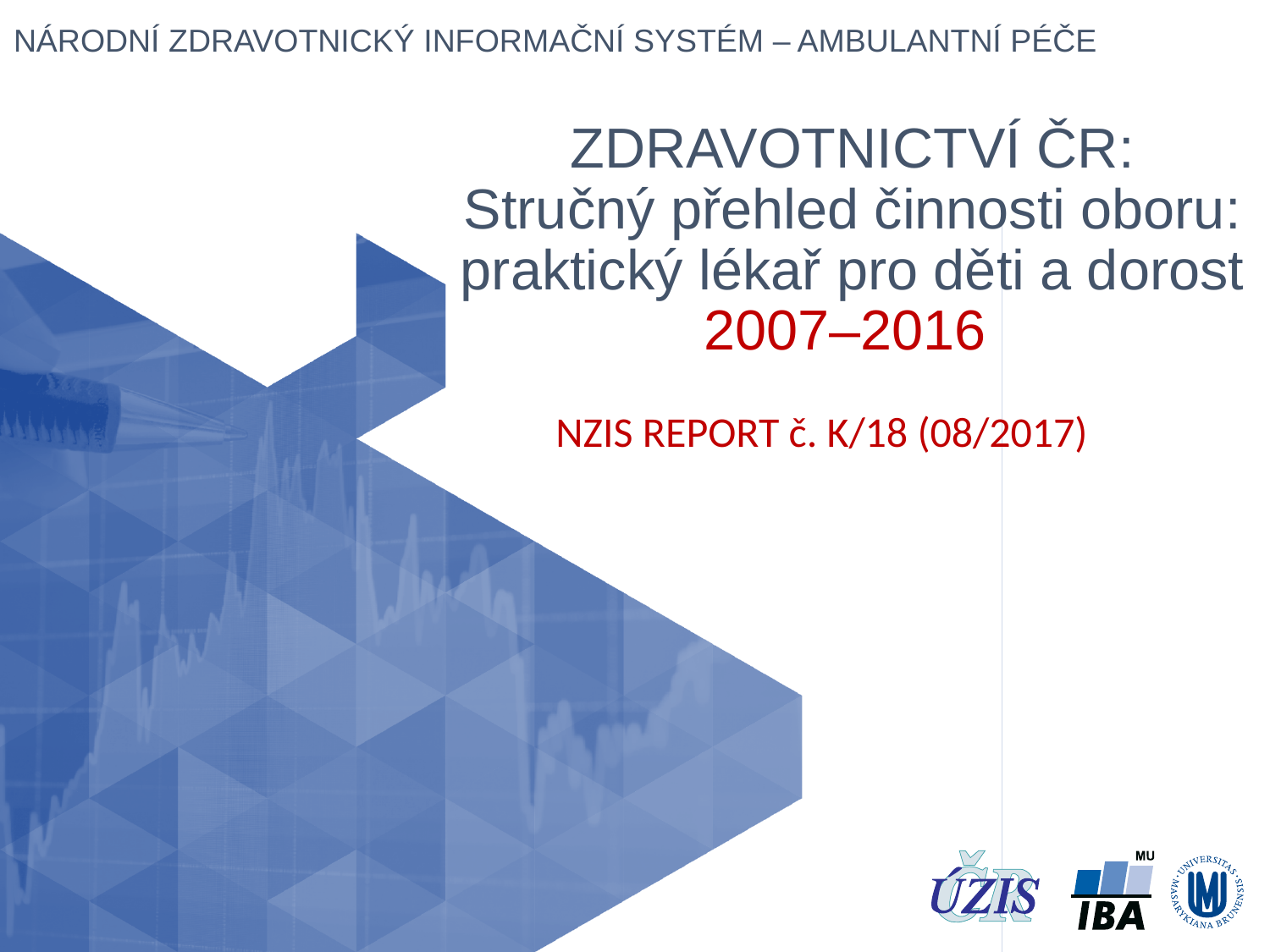

# ZDRAVOTNICTVÍ ČR: Stručný přehled činnosti oboru: praktický lékař pro děti a dorost 2007–2016
NZIS REPORT č. K/18 (08/2017)